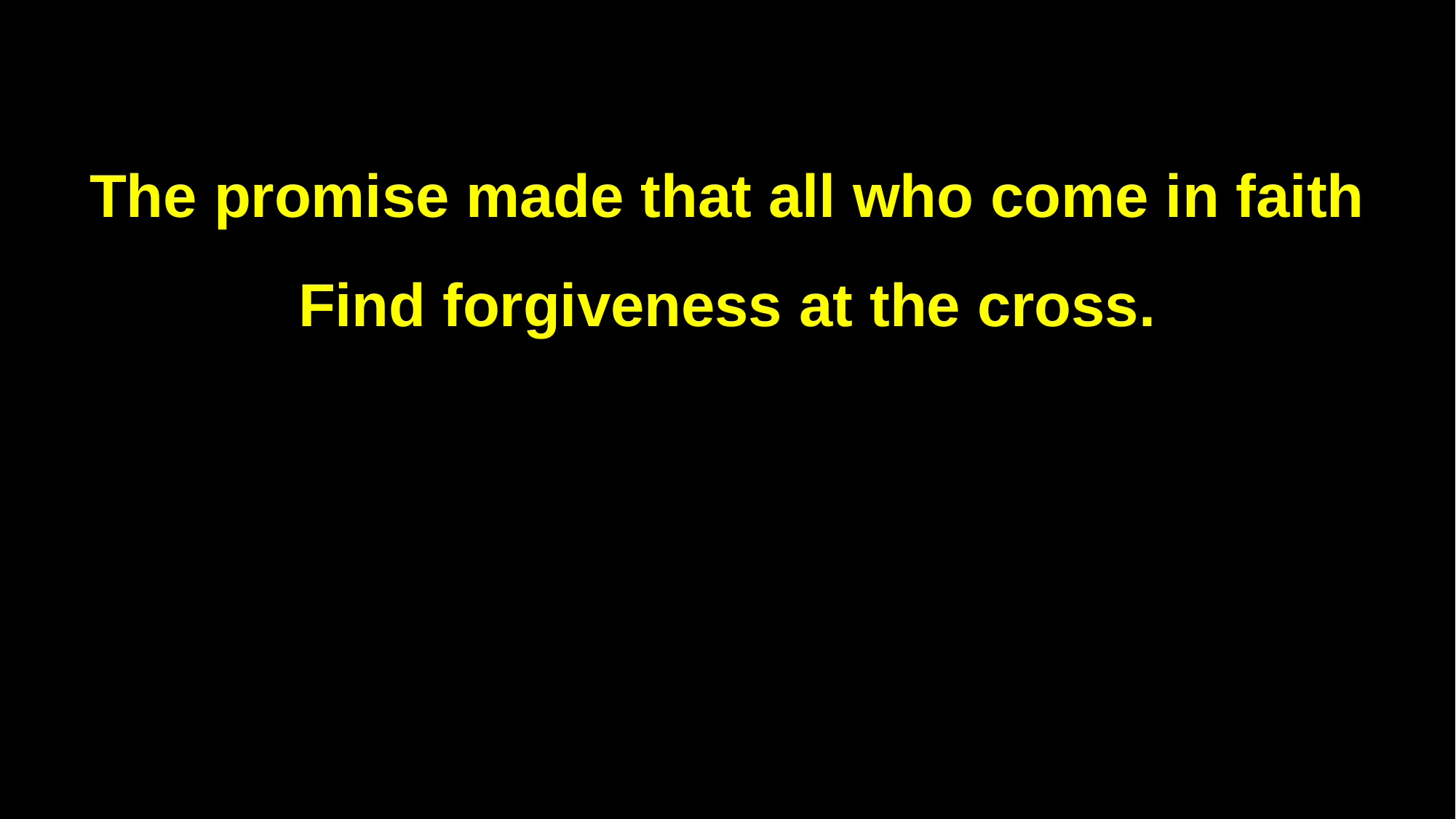

The promise made that all who come in faith
Find forgiveness at the cross.